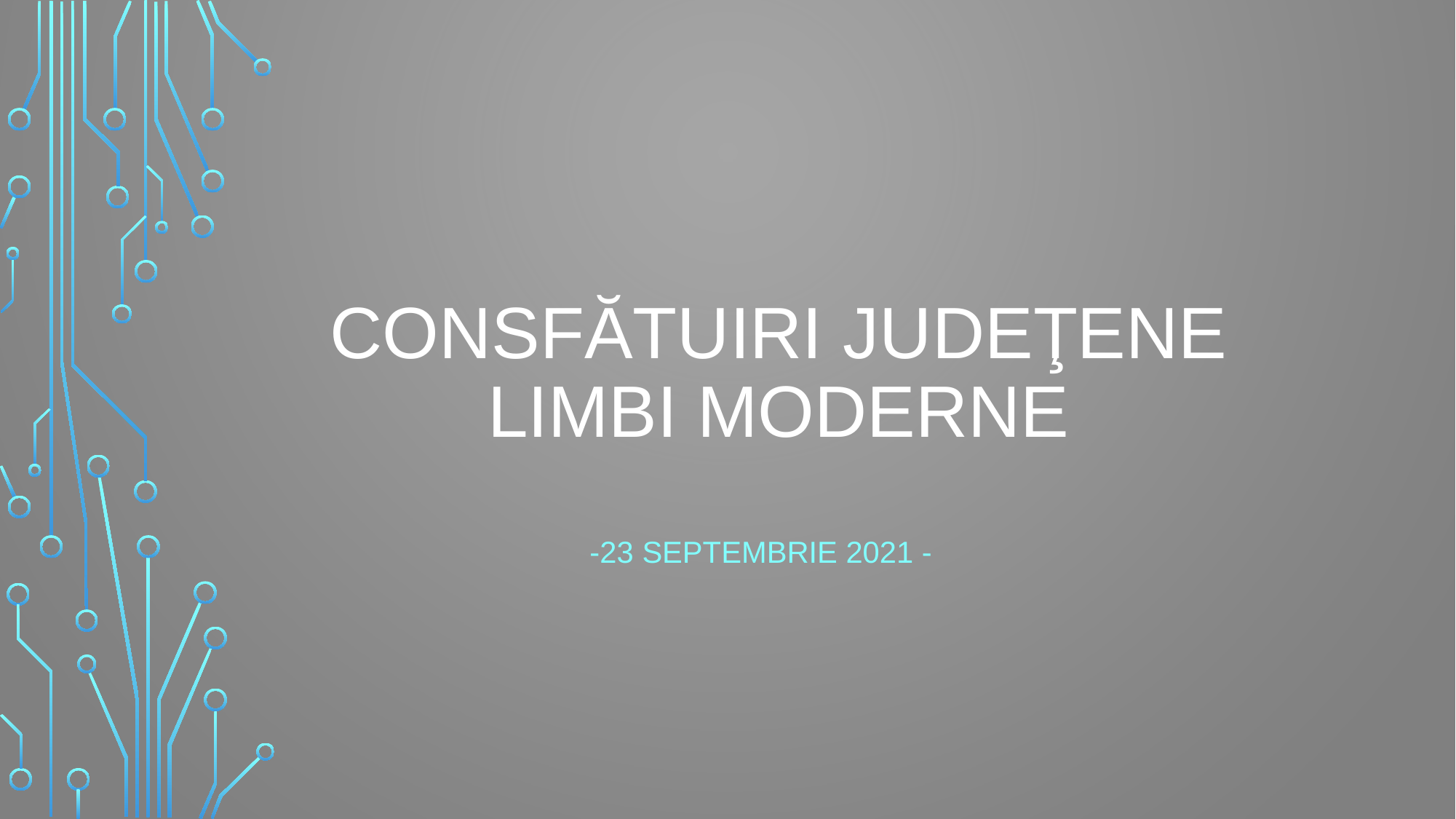

# CONSFĂTUIRI JUDEŢENE LIMBI MODERNE

 -23 septembrie 2021 -